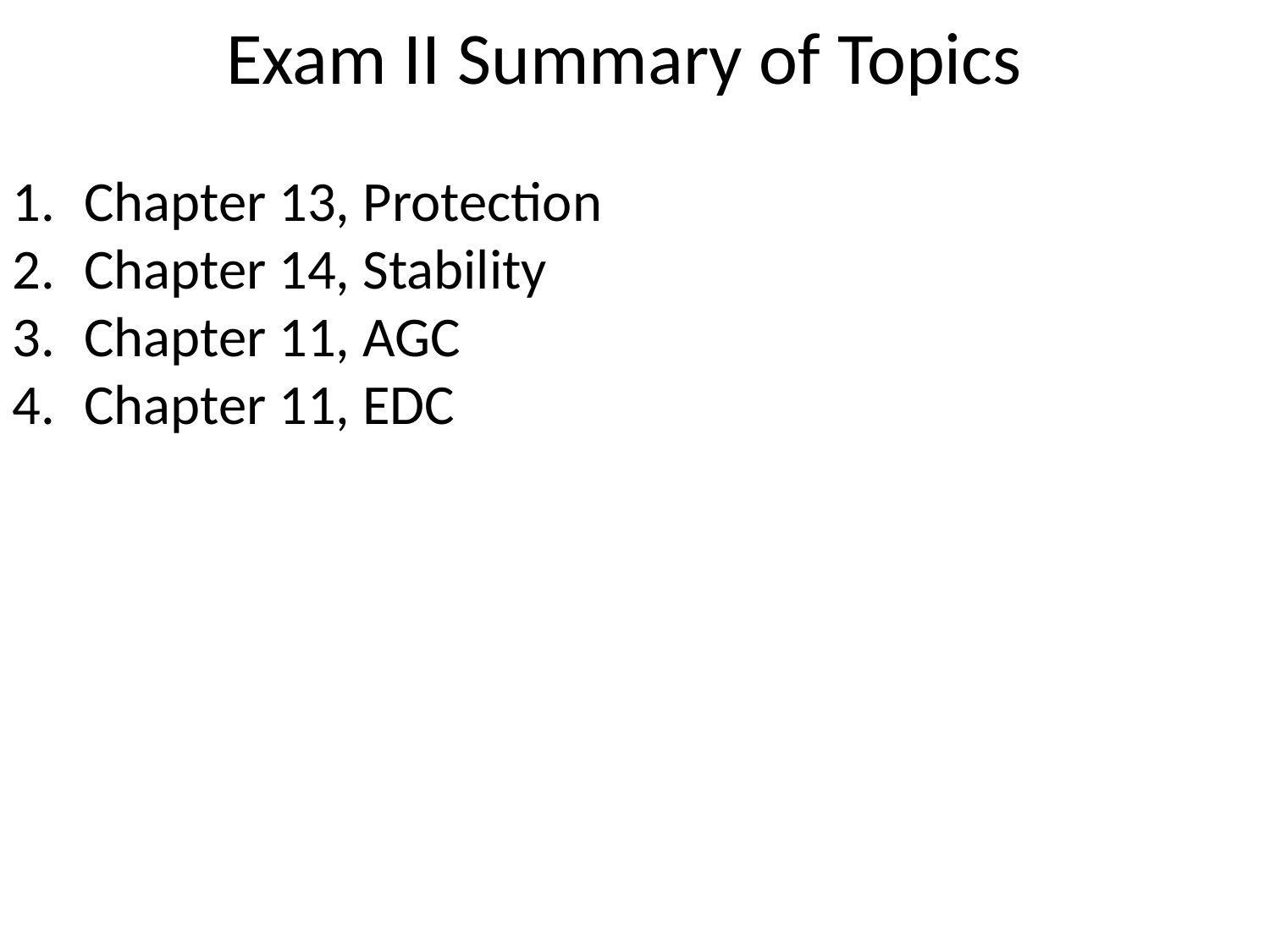

# Exam II Summary of Topics
Chapter 13, Protection
Chapter 14, Stability
Chapter 11, AGC
Chapter 11, EDC